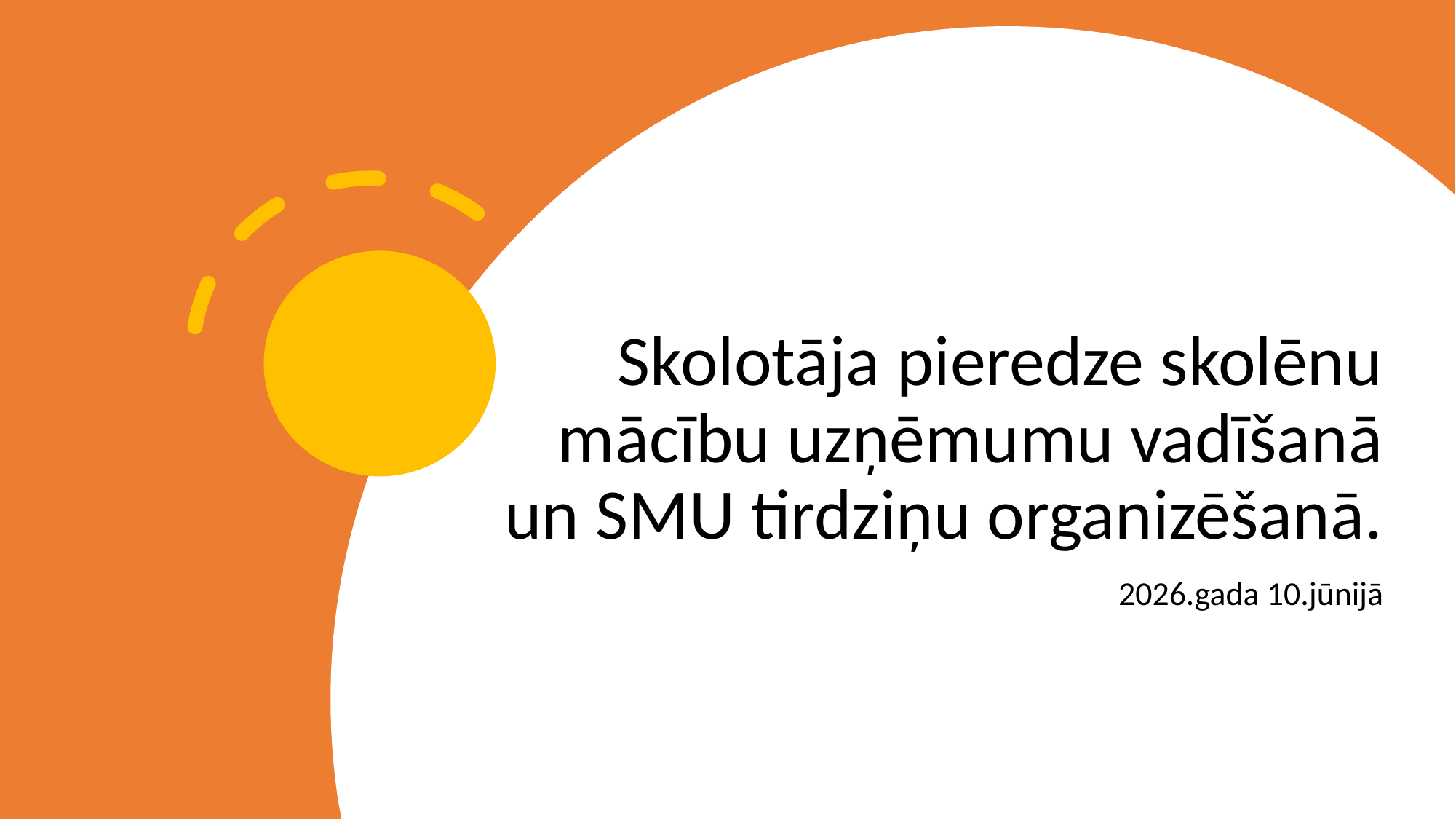

# Skolotāja pieredze skolēnu mācību uzņēmumu vadīšanā un SMU tirdziņu organizēšanā.

2026.gada 10.jūnijā